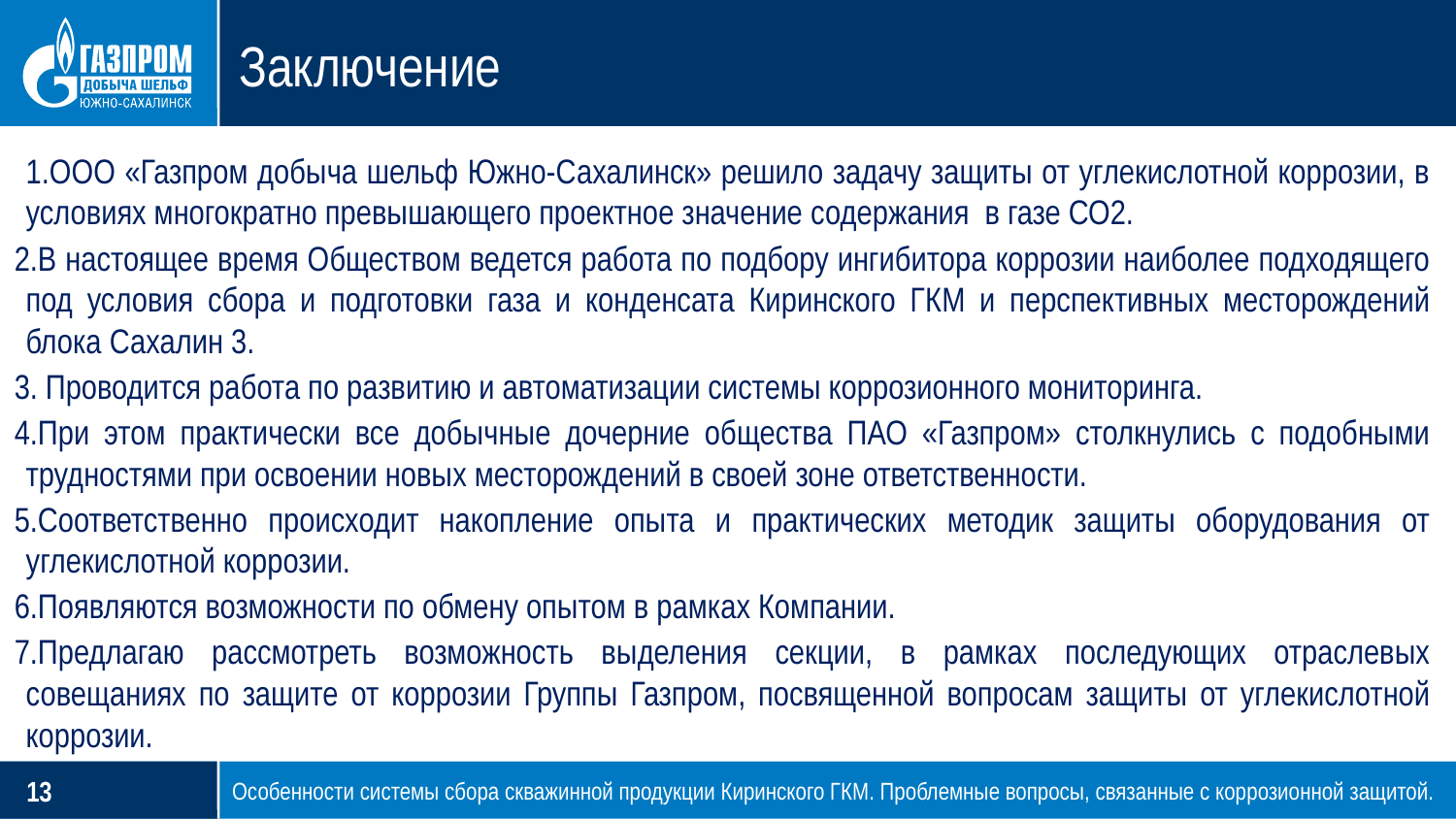

Заключение
1.ООО «Газпром добыча шельф Южно-Сахалинск» решило задачу защиты от углекислотной коррозии, в условиях многократно превышающего проектное значение содержания  в газе СО2.
В настоящее время Обществом ведется работа по подбору ингибитора коррозии наиболее подходящего под условия сбора и подготовки газа и конденсата Киринского ГКМ и перспективных месторождений блока Сахалин 3.
 Проводится работа по развитию и автоматизации системы коррозионного мониторинга.
При этом практически все добычные дочерние общества ПАО «Газпром» столкнулись с подобными трудностями при освоении новых месторождений в своей зоне ответственности.
Соответственно происходит накопление опыта и практических методик защиты оборудования от углекислотной коррозии.
Появляются возможности по обмену опытом в рамках Компании.
Предлагаю рассмотреть возможность выделения секции, в рамках последующих отраслевых совещаниях по защите от коррозии Группы Газпром, посвященной вопросам защиты от углекислотной коррозии.
Особенности системы сбора скважинной продукции Киринского ГКМ. Проблемные вопросы, связанные с коррозионной защитой.